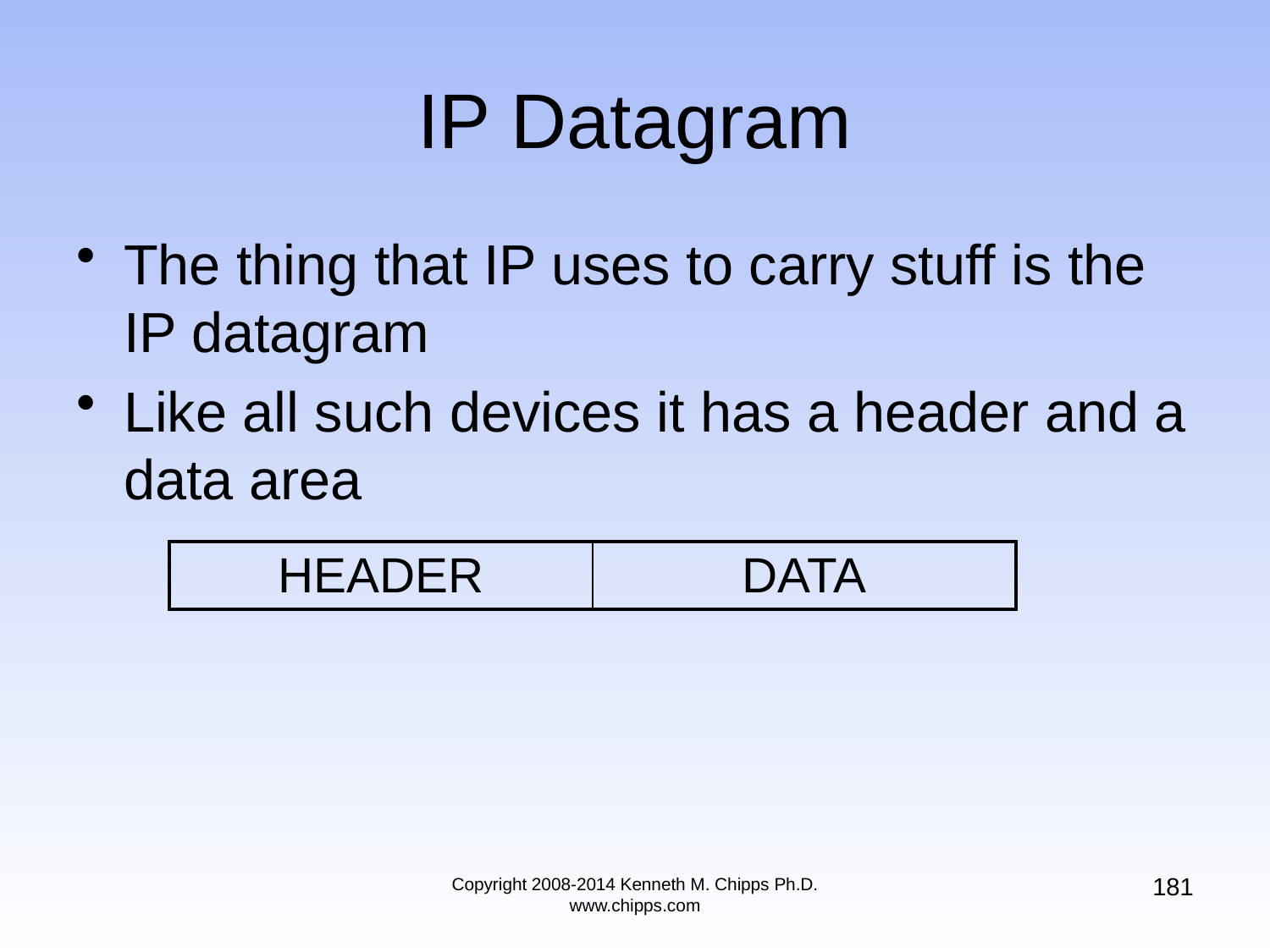

# IP Datagram
The thing that IP uses to carry stuff is the IP datagram
Like all such devices it has a header and a data area
| HEADER | DATA |
| --- | --- |
181
Copyright 2008-2014 Kenneth M. Chipps Ph.D. www.chipps.com